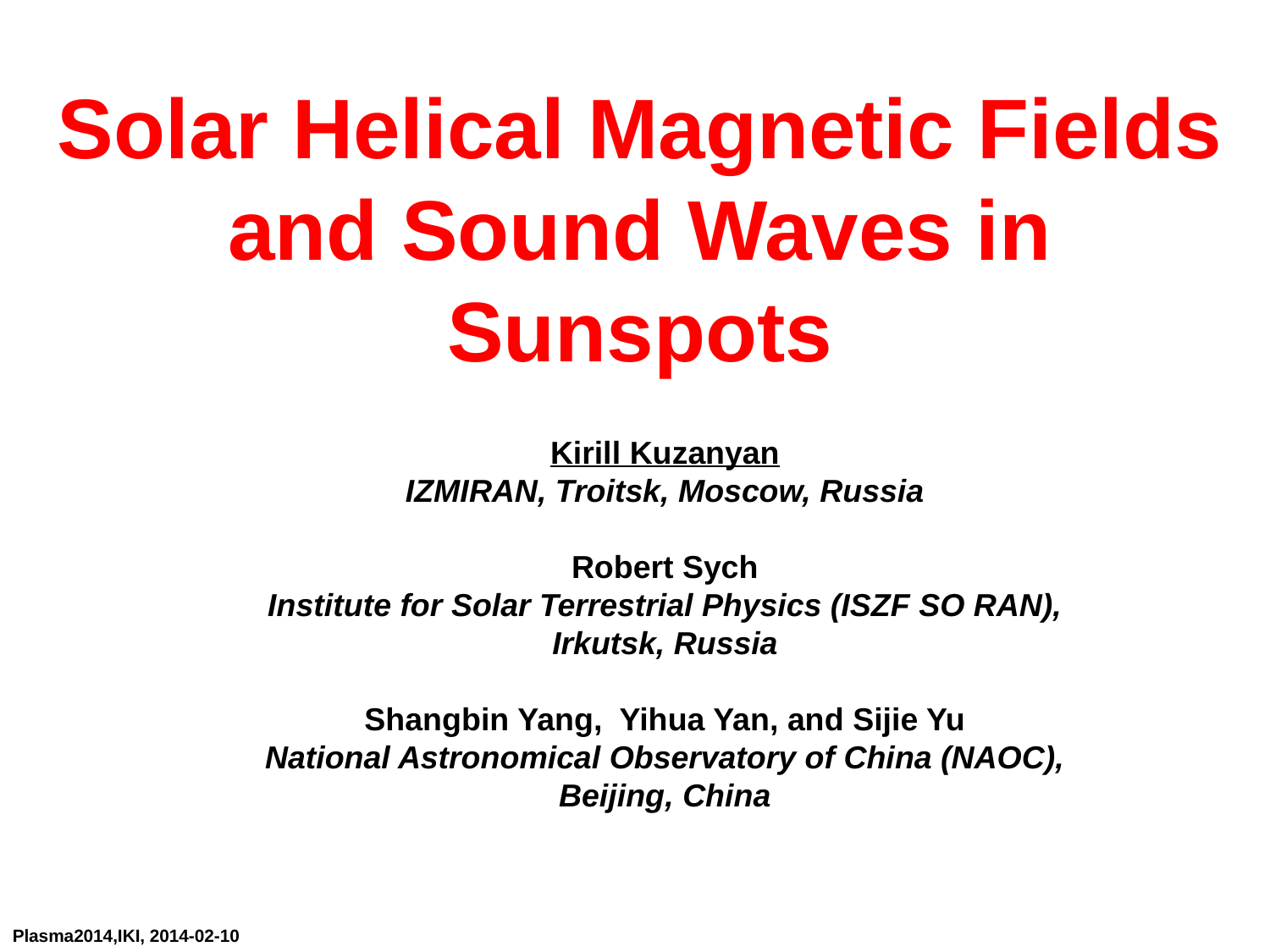

Solar Helical Magnetic Fields and Sound Waves in Sunspots
Kirill Kuzanyan
IZMIRAN, Troitsk, Moscow, Russia

Robert Sych
Institute for Solar Terrestrial Physics (ISZF SO RAN), Irkutsk, Russia

Shangbin Yang,  Yihua Yan, and Sijie Yu
National Astronomical Observatory of China (NAOC), Beijing, China

Plasma2014,IKI, 2014-02-10